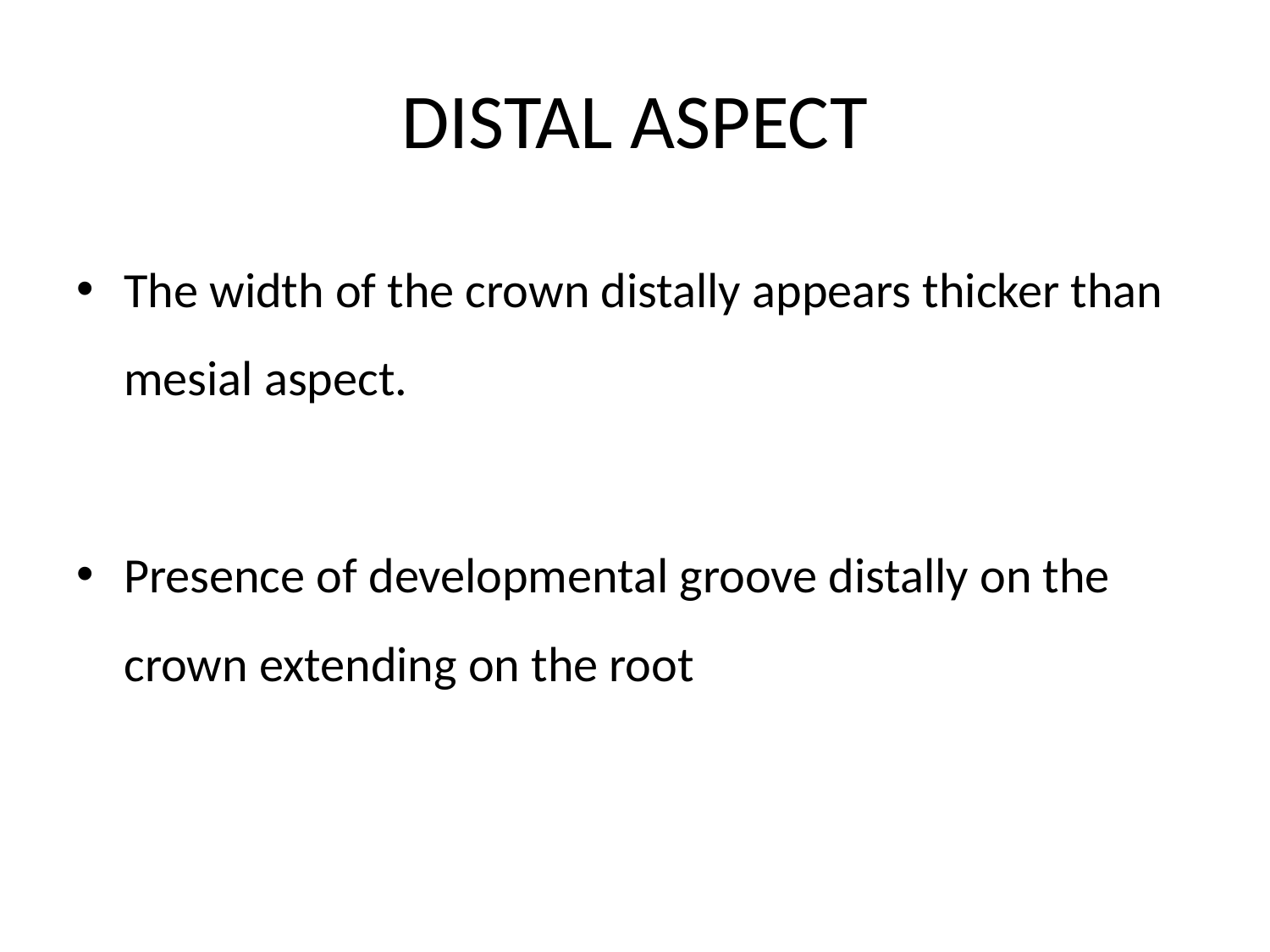

# DISTAL ASPECT
The width of the crown distally appears thicker than mesial aspect.

Presence of developmental groove distally on the crown extending on the root